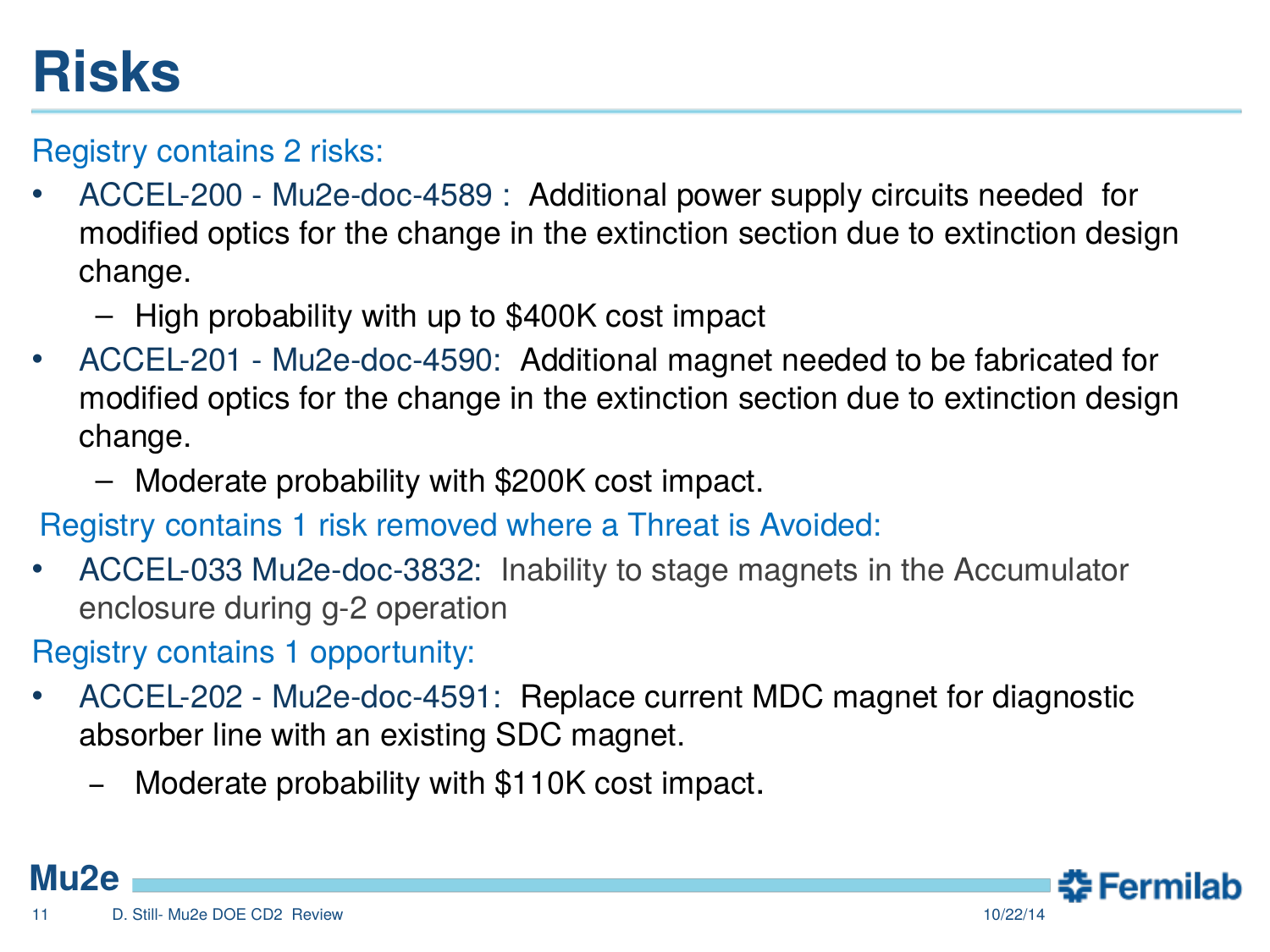

# Risks
Registry contains 2 risks:
ACCEL-200 - Mu2e-doc-4589 :  Additional power supply circuits needed  for modified optics for the change in the extinction section due to extinction design change.
High probability with up to $400K cost impact
ACCEL-201 - Mu2e-doc-4590:  Additional magnet needed to be fabricated for modified optics for the change in the extinction section due to extinction design change.
Moderate probability with $200K cost impact.
Registry contains 1 risk removed where a Threat is Avoided:
ACCEL-033 Mu2e-doc-3832:  Inability to stage magnets in the Accumulator enclosure during g-2 operation
Registry contains 1 opportunity:
ACCEL-202 - Mu2e-doc-4591:  Replace current MDC magnet for diagnostic absorber line with an existing SDC magnet.
Moderate probability with $110K cost impact.

11
D. Still- Mu2e DOE CD2  Review
10/22/14